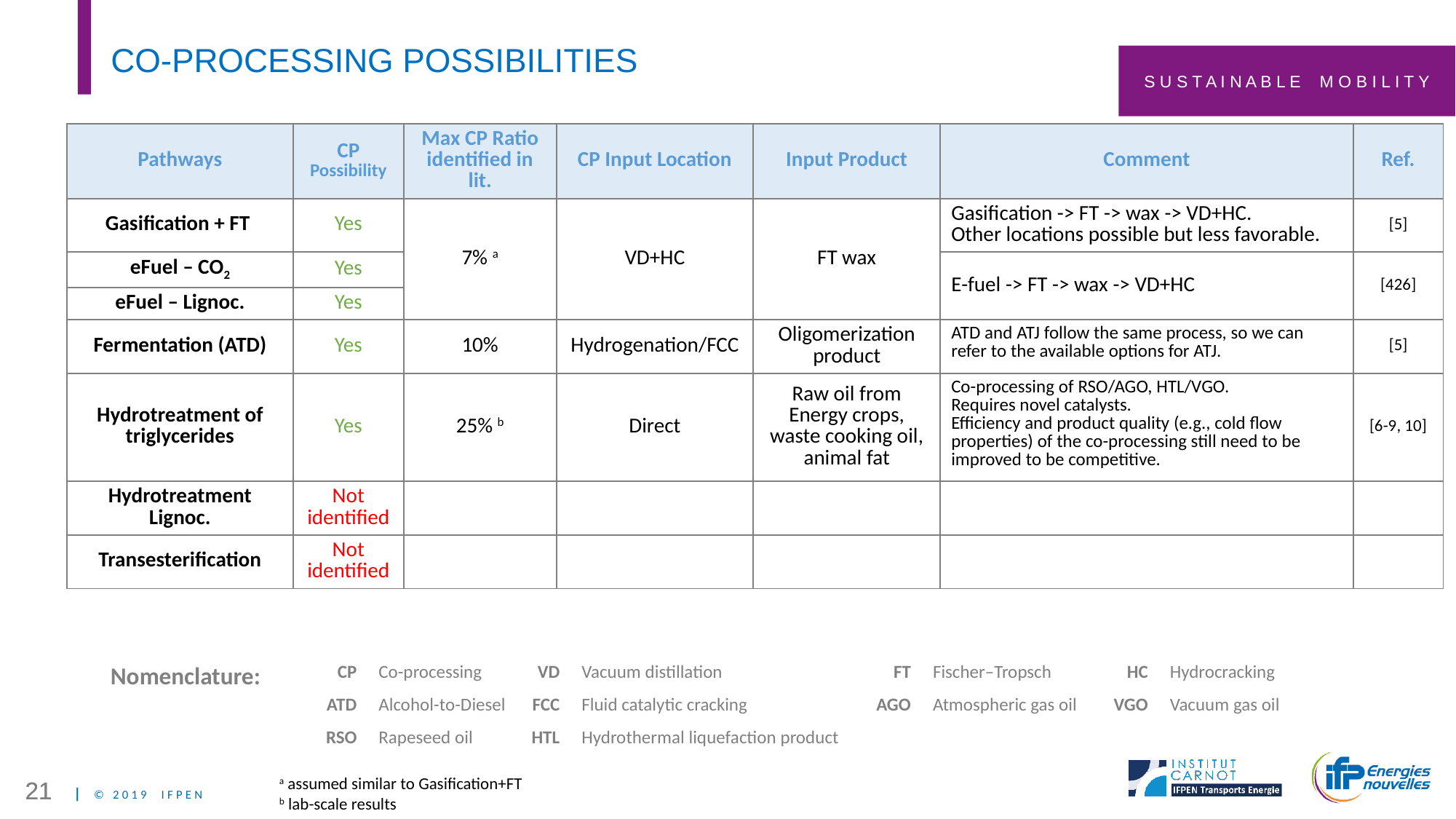

# Co-Processing Possibilities
| Pathways | CP Possibility | Max CP Ratio identified in lit. | CP Input Location | Input Product | Comment | Ref. |
| --- | --- | --- | --- | --- | --- | --- |
| Gasification + FT | Yes | 7% a | VD+HC | FT wax | Gasification -> FT -> wax -> VD+HC. Other locations possible but less favorable. | [5] |
| eFuel – CO2 | Yes | 7% a | VD+HC | FT wax | E-fuel -> FT -> wax -> VD+HC | [426] |
| eFuel – Lignoc. | Yes | 7% a | VD+HC | FT wax | E-fuel -> FT -> wax -> VD+HC |  |
| Fermentation (ATD) | Yes | 10% | Hydrogenation/FCC | Oligomerization product | ATD and ATJ follow the same process, so we can refer to the available options for ATJ. | [5] |
| Hydrotreatment of triglycerides | Yes | 25% b | Direct | Raw oil from Energy crops, waste cooking oil, animal fat | Co-processing of RSO/AGO, HTL/VGO. Requires novel catalysts. Efficiency and product quality (e.g., cold flow properties) of the co-processing still need to be improved to be competitive. | [6-9, 10] |
| Hydrotreatment Lignoc. | Not identified |  |  |  |  |  |
| Transesterification | Not identified |  |  |  |  |  |
Nomenclature:
| CP | Co-processing | VD | Vacuum distillation | FT | Fischer–Tropsch | HC | Hydrocracking |
| --- | --- | --- | --- | --- | --- | --- | --- |
| ATD | Alcohol-to-Diesel | FCC | Fluid catalytic cracking | AGO | Atmospheric gas oil | VGO | Vacuum gas oil |
| RSO | Rapeseed oil | HTL | Hydrothermal liquefaction product |  |  |  |  |
a assumed similar to Gasification+FT
b lab-scale results